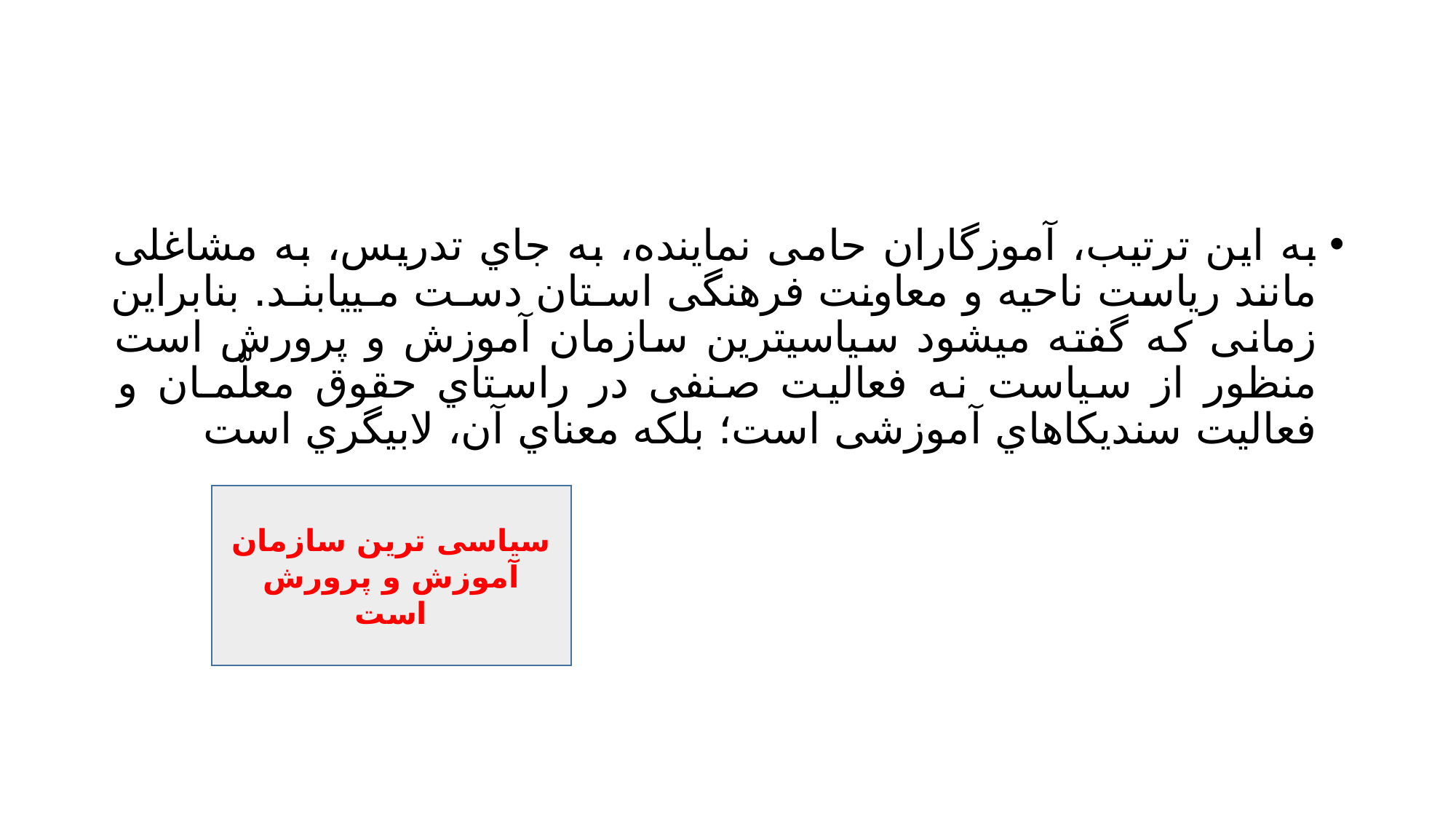

#
به این ترتیب، آموزگاران حامی نماینده، به جاي تدریس، به مشاغلی مانند ریاست ناحیه و معاونت فرهنگی اسـتان دسـت مـییابنـد. بنابراین زمانی که گفته میشود سیاسیترین سازمان آموزش و پرورش است منظور از سیاست نه فعالیت صنفی در راستاي حقوق معلّمـان و فعالیت سندیکاهاي آموزشی است؛ بلکه معناي آن، لابیگري است

سیاسی ترین سازمان آموزش و پرورش است